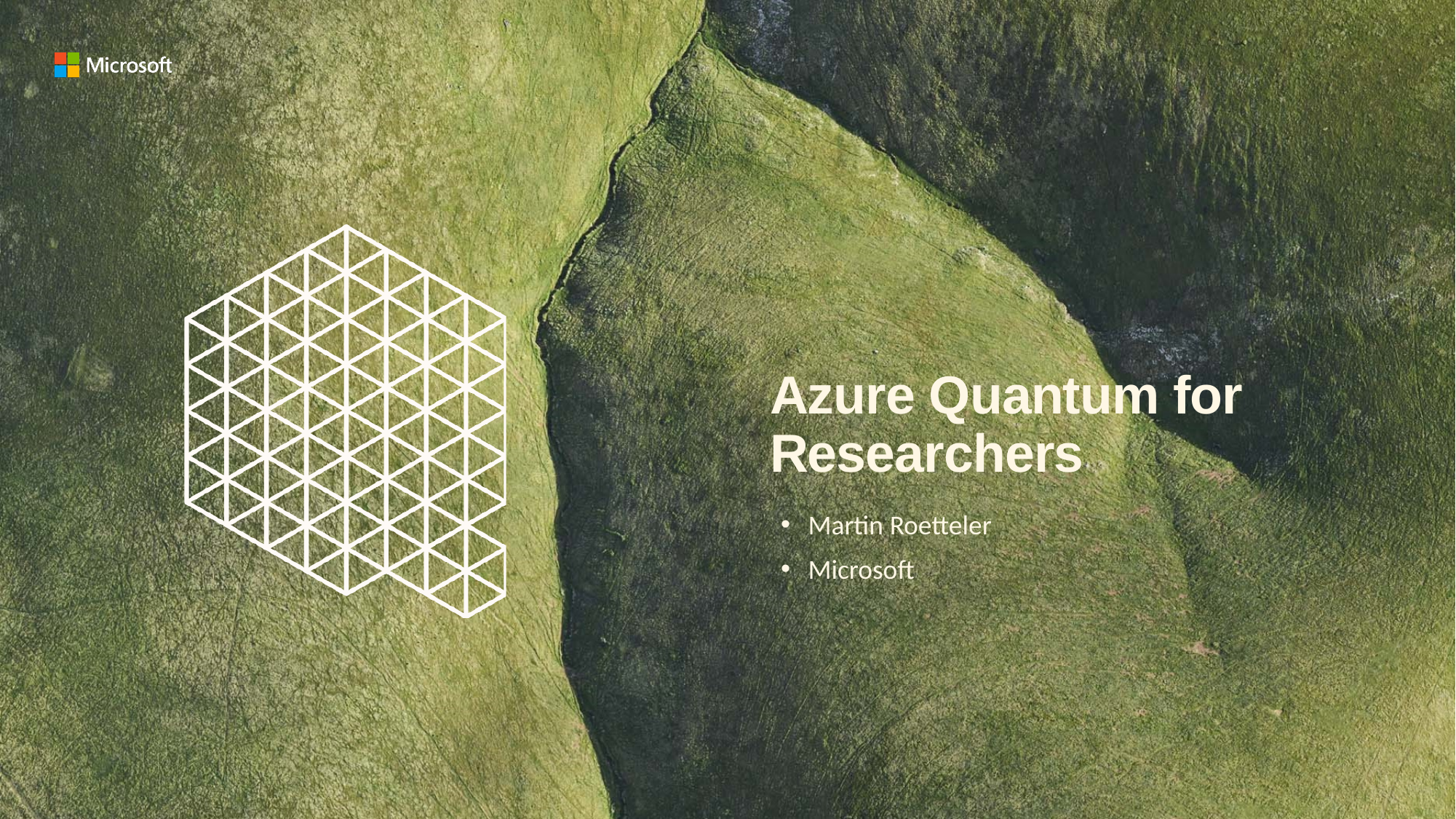

# Azure Quantum for Researchers
Martin Roetteler
Microsoft